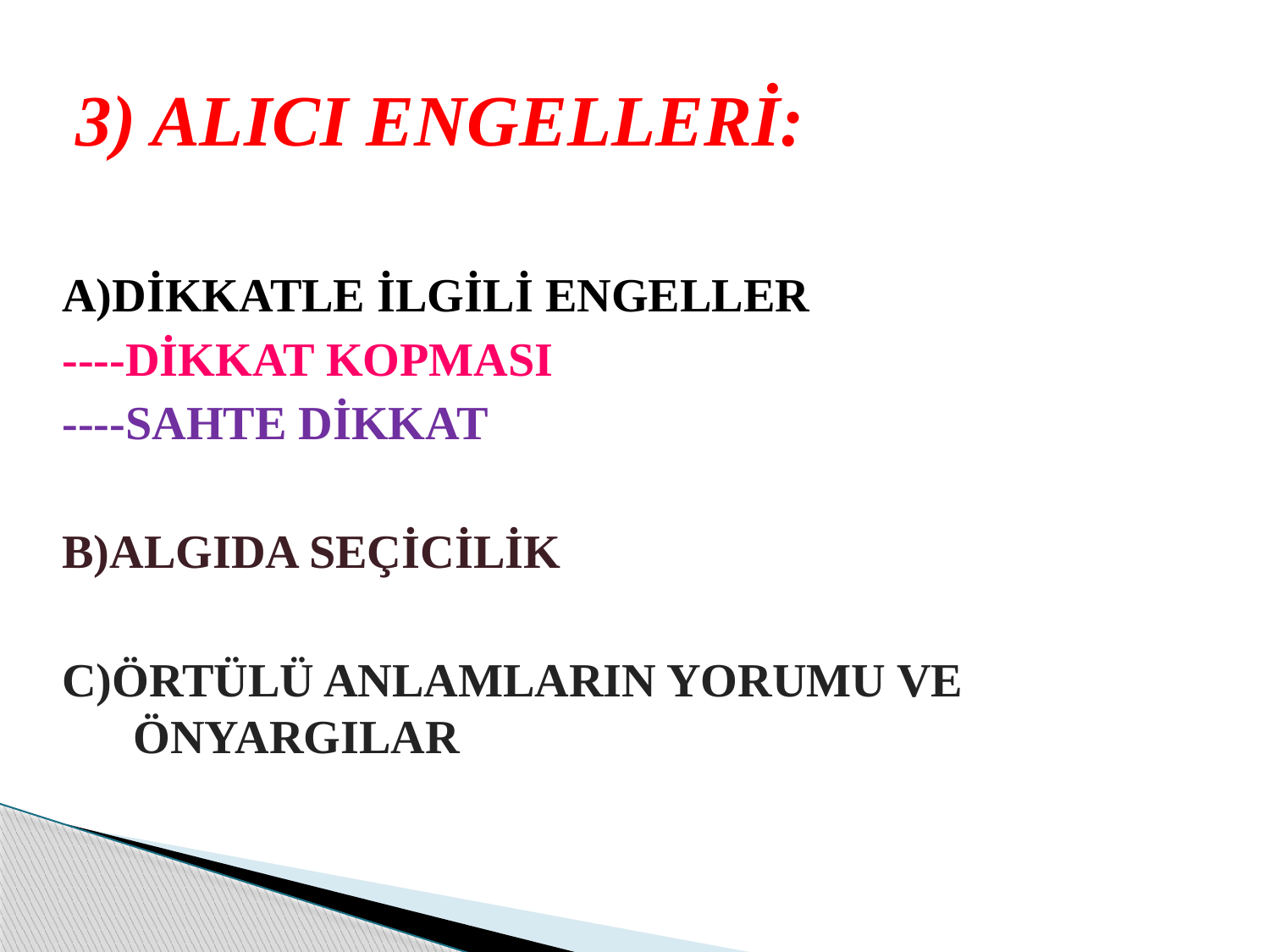

# 3) ALICI ENGELLERİ:
A)DİKKATLE İLGİLİ ENGELLER
----DİKKAT KOPMASI
----SAHTE DİKKAT

B)ALGIDA SEÇİCİLİK

C)ÖRTÜLÜ ANLAMLARIN YORUMU VE ÖNYARGILAR